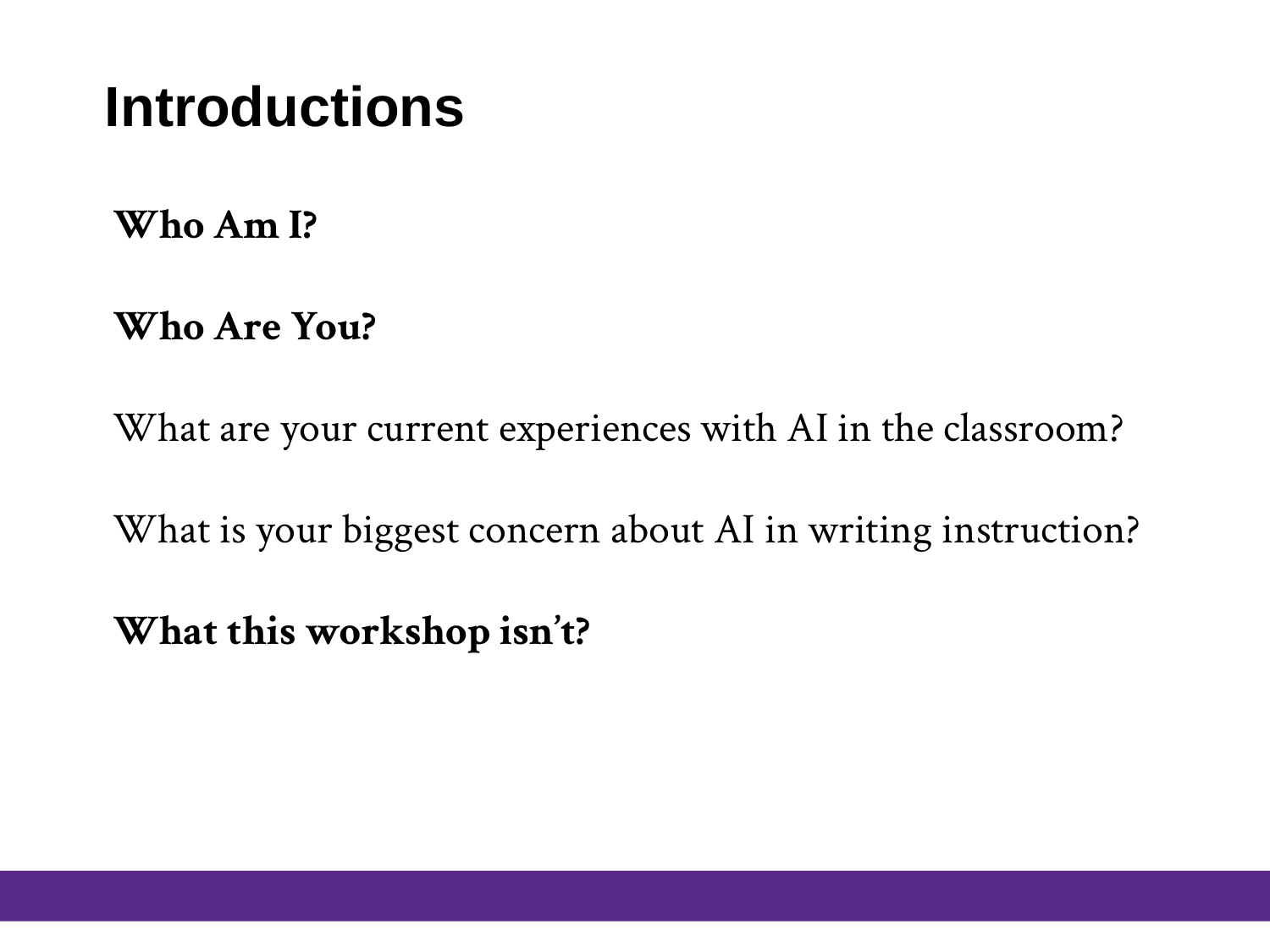

Introductions

Who Am I?

Who Are You?

What are your current experiences with AI in the classroom?
What is your biggest concern about AI in writing instruction?

What this workshop isn’t?